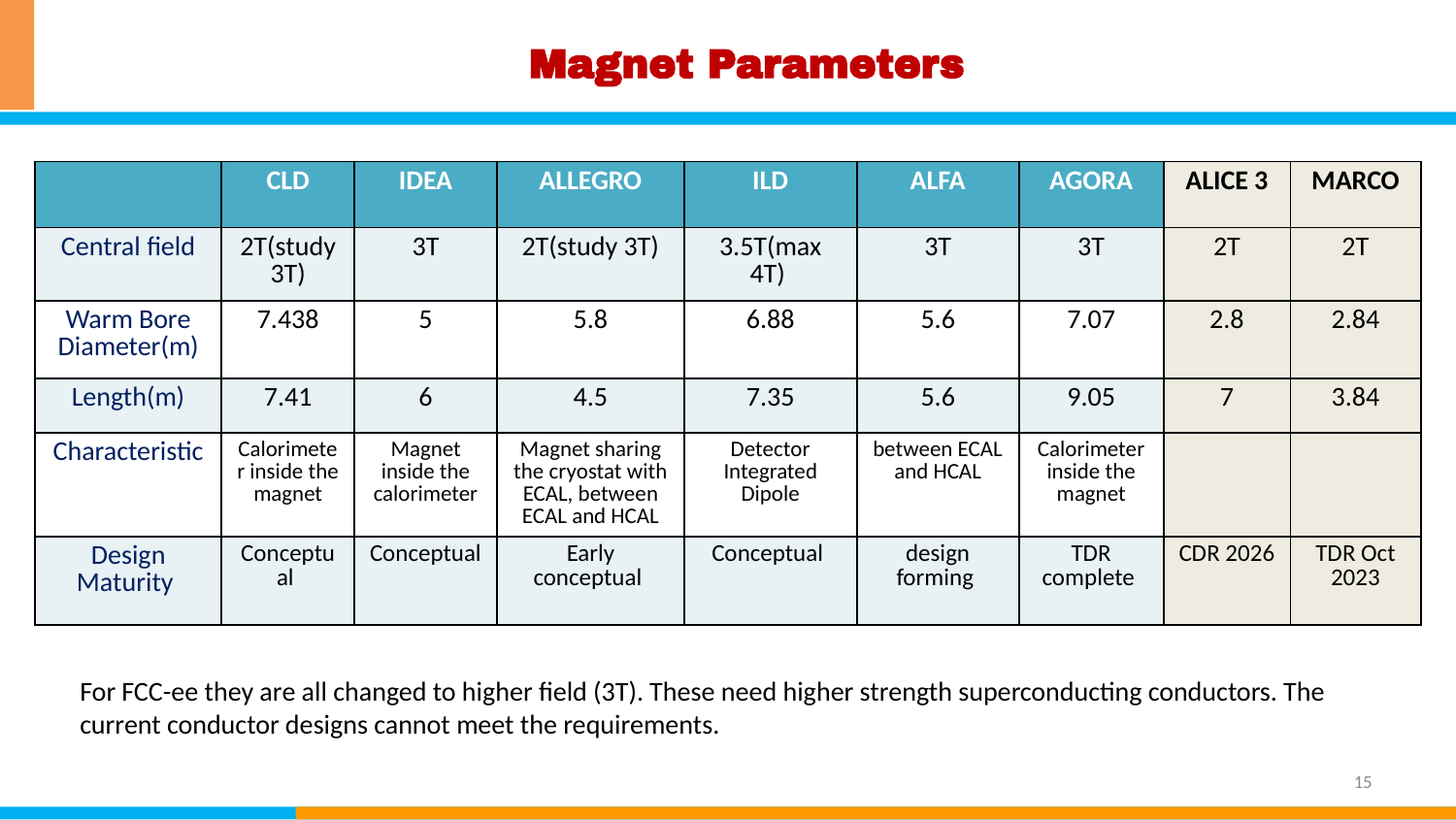

Magnet Parameters
|  | CLD | IDEA | ALLEGRO | ILD | ALFA | AGORA | ALICE 3 | MARCO |
| --- | --- | --- | --- | --- | --- | --- | --- | --- |
| Central field | 2T(study 3T) | 3T | 2T(study 3T) | 3.5T(max 4T) | 3T | 3T | 2T | 2T |
| Warm Bore Diameter(m) | 7.438 | 5 | 5.8 | 6.88 | 5.6 | 7.07 | 2.8 | 2.84 |
| Length(m) | 7.41 | 6 | 4.5 | 7.35 | 5.6 | 9.05 | 7 | 3.84 |
| Characteristic | Calorimeter inside the magnet | Magnet inside the calorimeter | Magnet sharing the cryostat with ECAL, between ECAL and HCAL | Detector Integrated Dipole | between ECAL and HCAL | Calorimeter inside the magnet |  |  |
| Design Maturity | Conceptual | Conceptual | Early conceptual | Conceptual | design forming | TDR complete | CDR 2026 | TDR Oct 2023 |
For FCC-ee they are all changed to higher field (3T). These need higher strength superconducting conductors. The current conductor designs cannot meet the requirements.
15